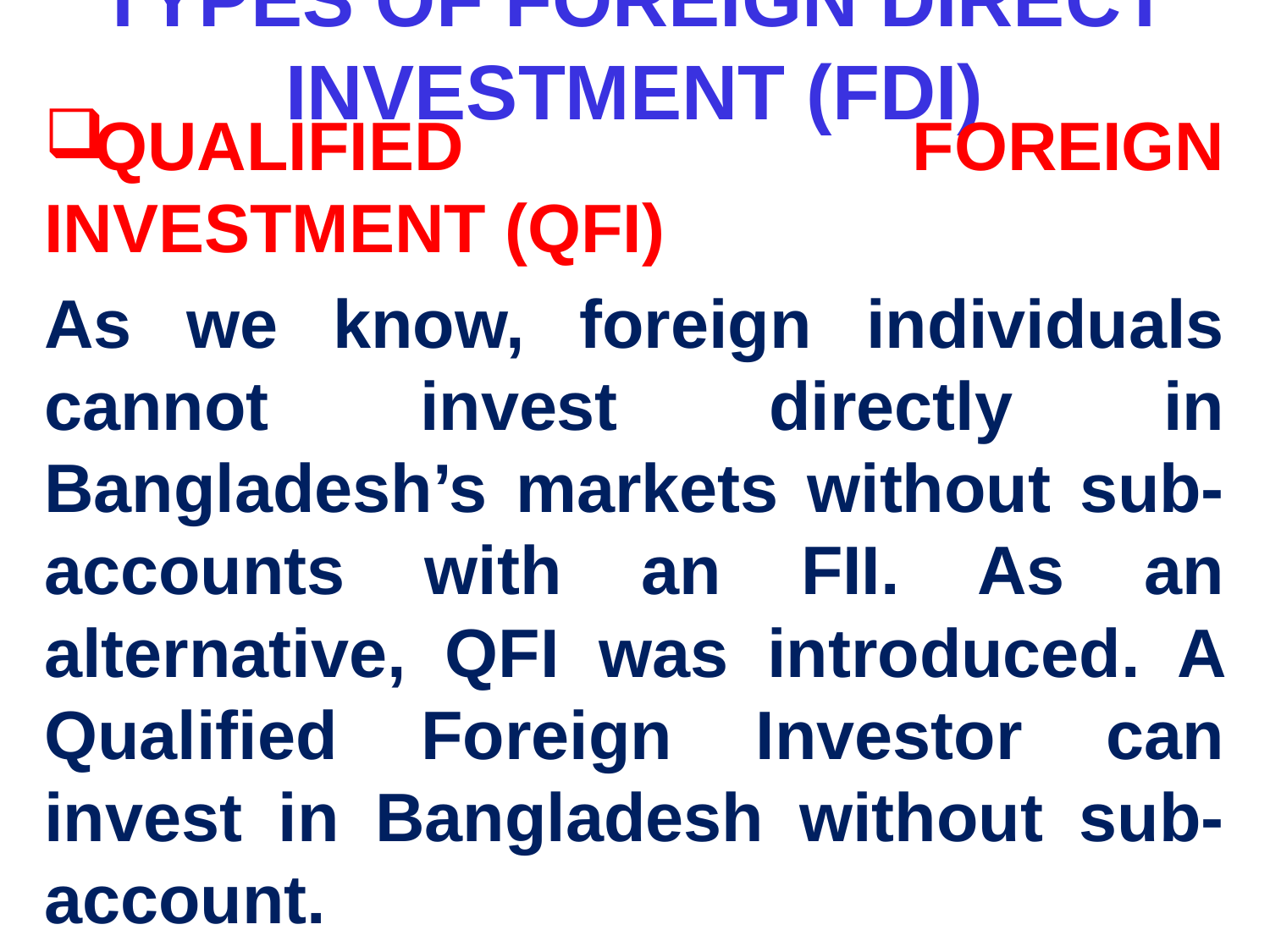

# Types OF FOREIGN DIRECT INVESTMENT (FDI)
QUALIFIED FOREIGN INVESTMENT (QFI)
As we know, foreign individuals cannot invest directly in Bangladesh’s markets without sub-accounts with an FII. As an alternative, QFI was introduced. A Qualified Foreign Investor can invest in Bangladesh without sub-account.